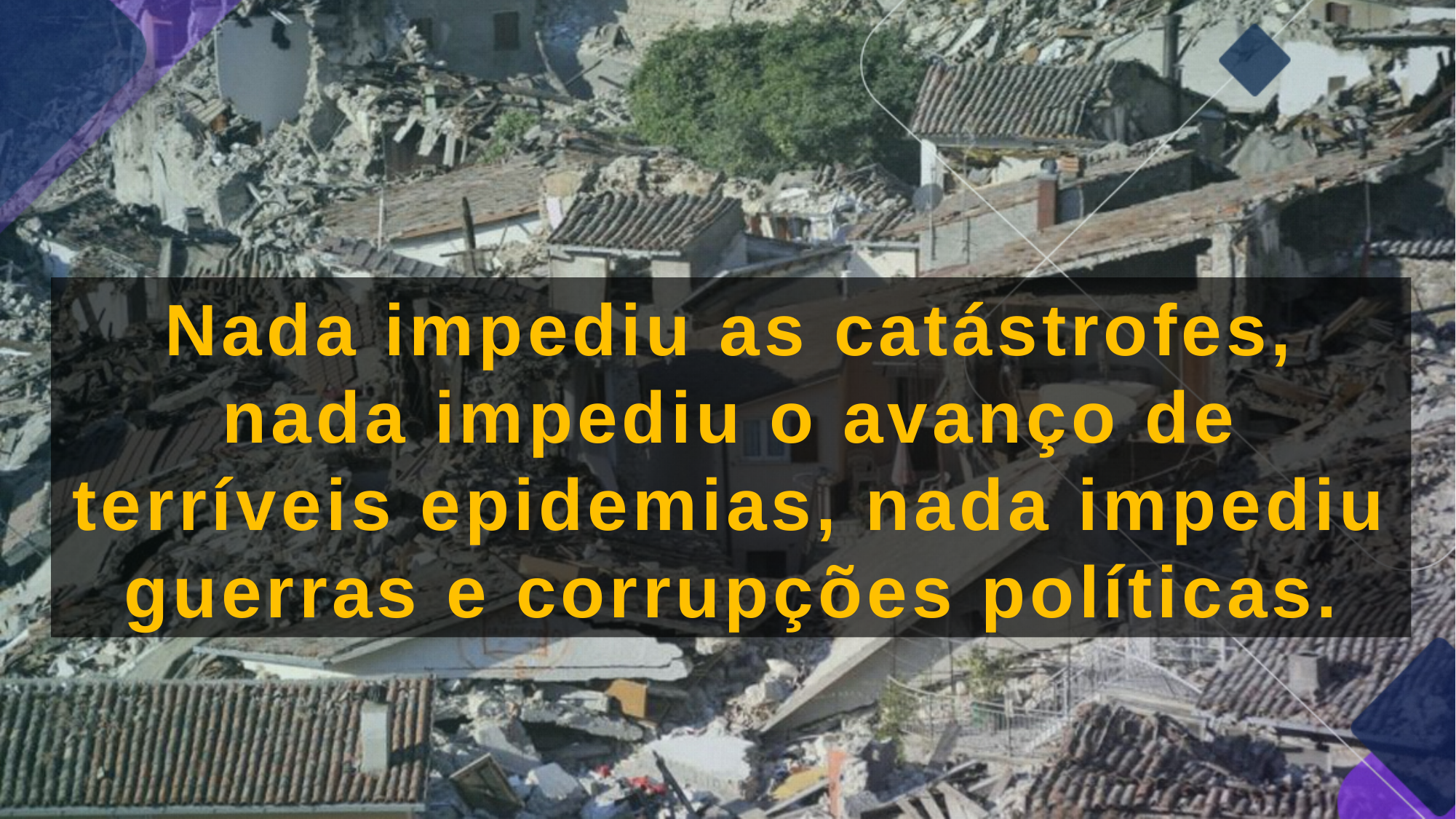

Nada impediu as catástrofes, nada impediu o avanço de terríveis epidemias, nada impediu guerras e corrupções políticas.